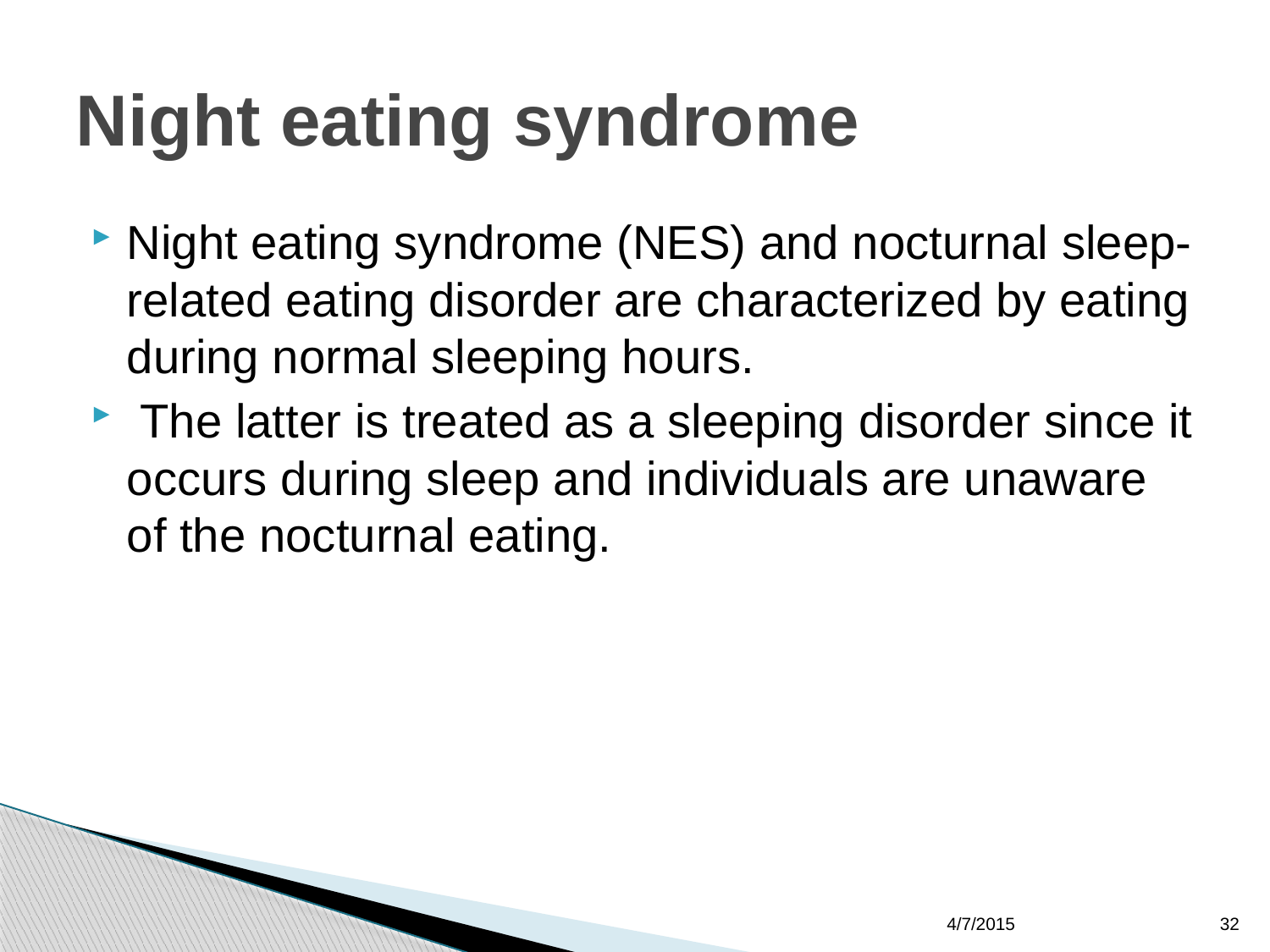

# Night eating syndrome
Night eating syndrome (NES) and nocturnal sleep-related eating disorder are characterized by eating during normal sleeping hours.
 The latter is treated as a sleeping disorder since it occurs during sleep and individuals are unaware of the nocturnal eating.

4/7/2015
32